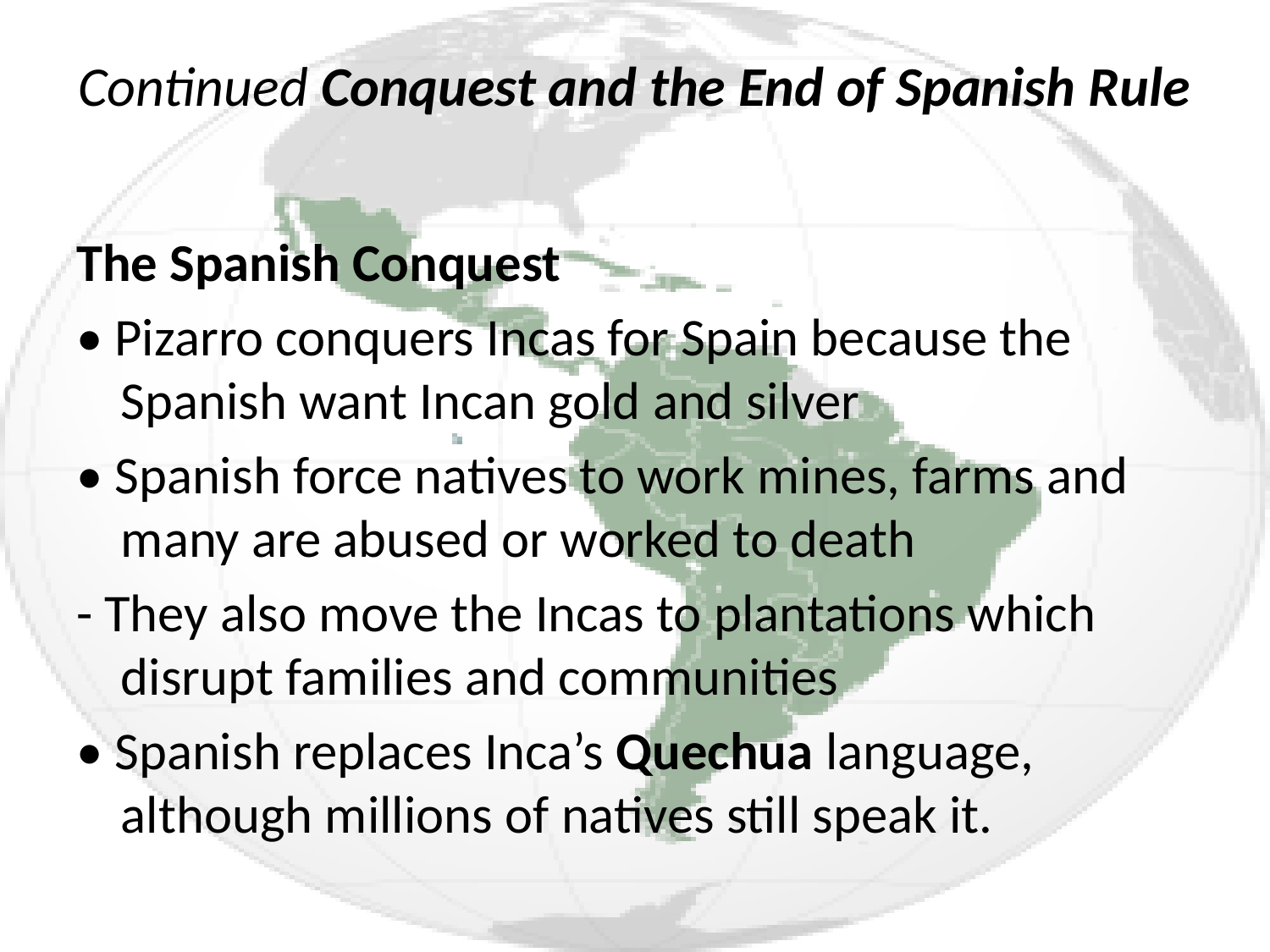

# Continued Conquest and the End of Spanish Rule
The Spanish Conquest
• Pizarro conquers Incas for Spain because the Spanish want Incan gold and silver
• Spanish force natives to work mines, farms and many are abused or worked to death
- They also move the Incas to plantations which disrupt families and communities
• Spanish replaces Inca’s Quechua language, although millions of natives still speak it.